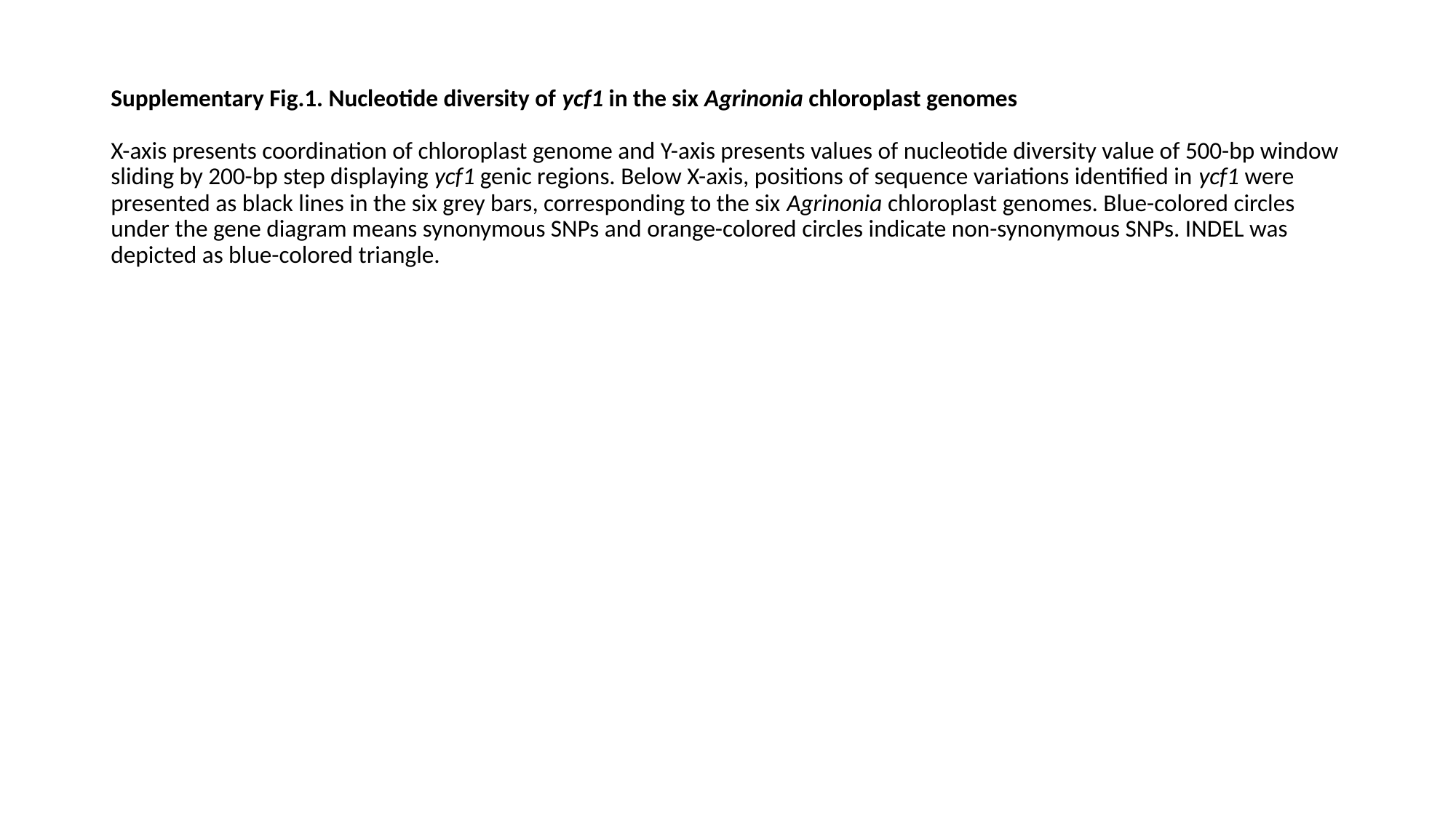

# Supplementary Fig.1. Nucleotide diversity of ycf1 in the six Agrinonia chloroplast genomes X-axis presents coordination of chloroplast genome and Y-axis presents values of nucleotide diversity value of 500-bp window sliding by 200-bp step displaying ycf1 genic regions. Below X-axis, positions of sequence variations identified in ycf1 were presented as black lines in the six grey bars, corresponding to the six Agrinonia chloroplast genomes. Blue-colored circles under the gene diagram means synonymous SNPs and orange-colored circles indicate non-synonymous SNPs. INDEL was depicted as blue-colored triangle.